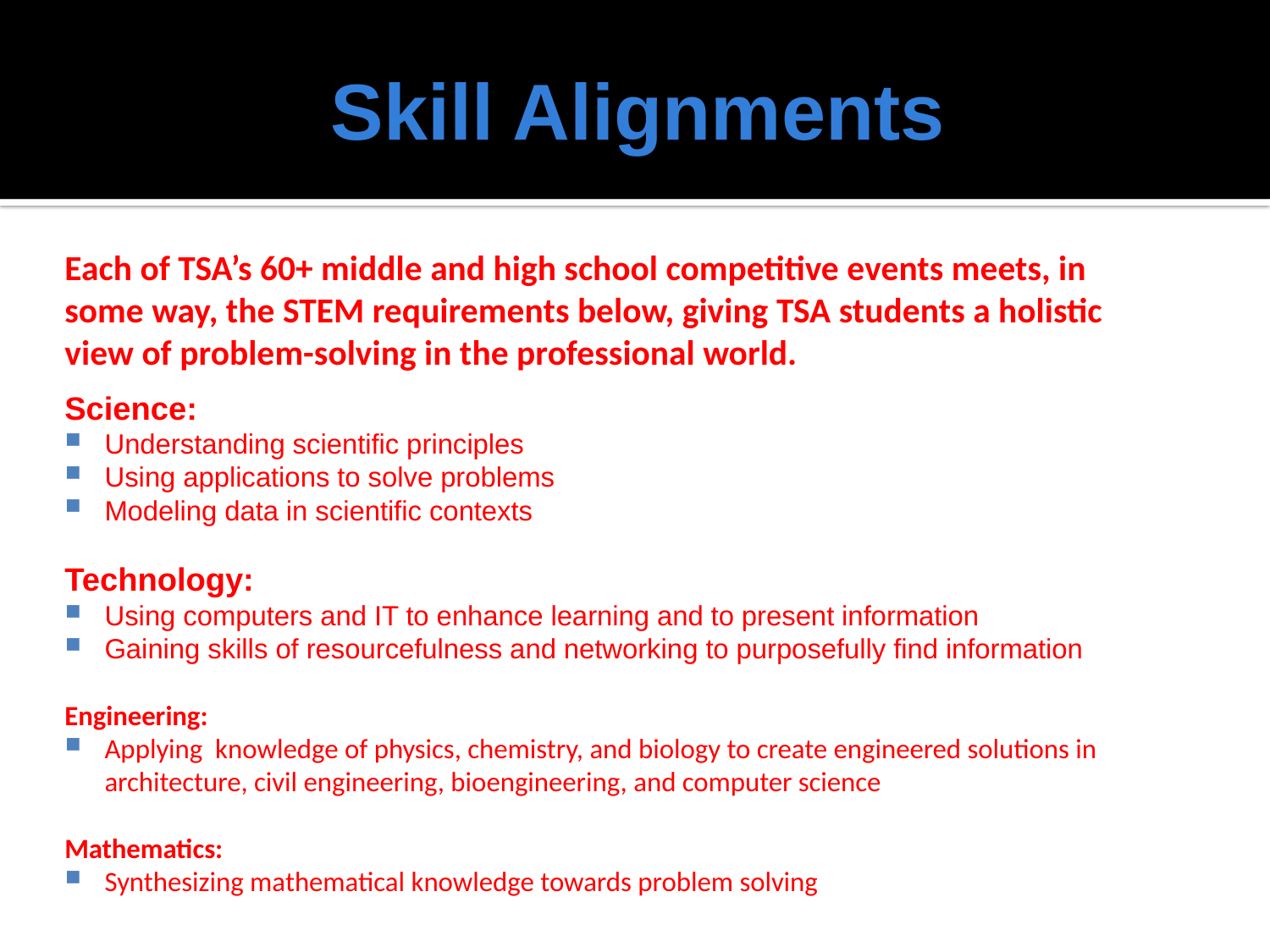

# Skill Alignments
Each of TSA’s 60+ middle and high school competitive events meets, in some way, the STEM requirements below, giving TSA students a holistic view of problem-solving in the professional world.

Science:
Understanding scientific principles
Using applications to solve problems
Modeling data in scientific contexts

Technology:
Using computers and IT to enhance learning and to present information
Gaining skills of resourcefulness and networking to purposefully find information

Engineering:
Applying  knowledge of physics, chemistry, and biology to create engineered solutions in architecture, civil engineering, bioengineering, and computer science

Mathematics:
Synthesizing mathematical knowledge towards problem solving